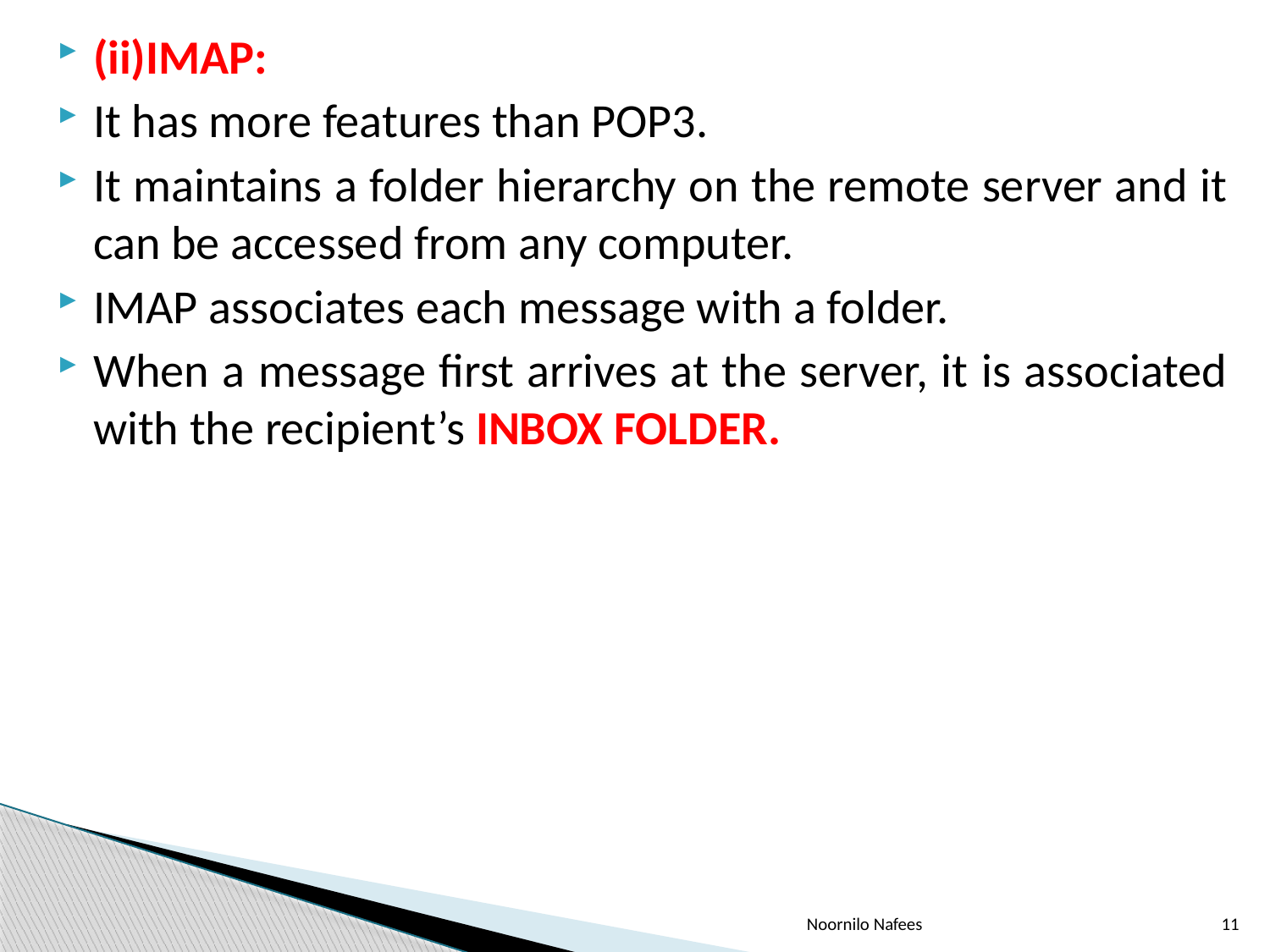

(ii)IMAP:
It has more features than POP3.
It maintains a folder hierarchy on the remote server and it can be accessed from any computer.
IMAP associates each message with a folder.
When a message first arrives at the server, it is associated with the recipient’s INBOX FOLDER.

Noornilo Nafees
11